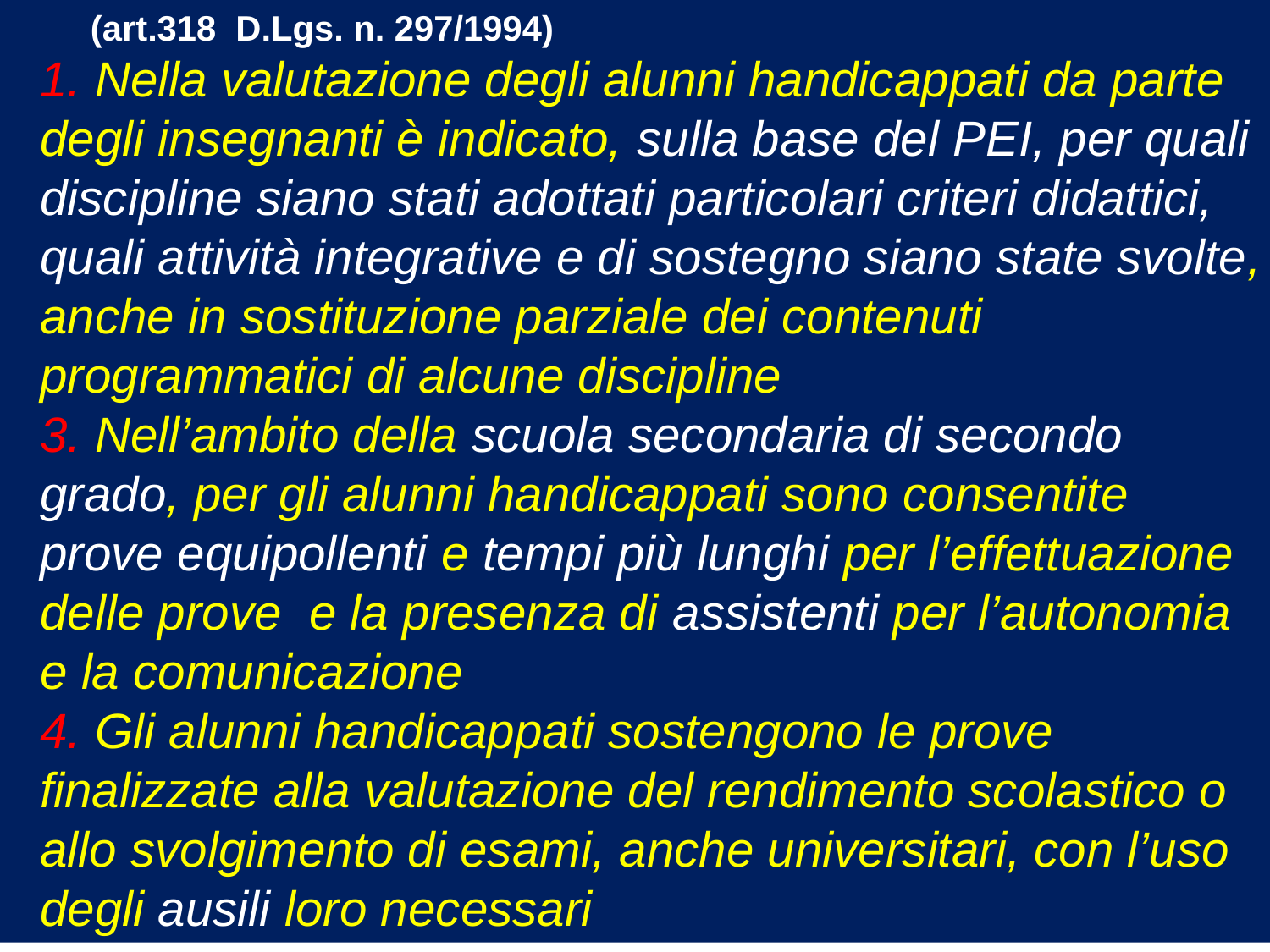

(art.318  D.Lgs. n. 297/1994)
  1. Nella valutazione degli alunni handicappati da parte
  degli insegnanti è indicato, sulla base del PEI, per quali
  discipline siano stati adottati particolari criteri didattici,
  quali attività integrative e di sostegno siano state svolte,
  anche in sostituzione parziale dei contenuti
  programmatici di alcune discipline
  3. Nell’ambito della scuola secondaria di secondo
  grado, per gli alunni handicappati sono consentite
  prove equipollenti e tempi più lunghi per l’effettuazione
  delle prove  e la presenza di assistenti per l’autonomia
  e la comunicazione
  4. Gli alunni handicappati sostengono le prove
  finalizzate alla valutazione del rendimento scolastico o
  allo svolgimento di esami, anche universitari, con l’uso
  degli ausili loro necessari